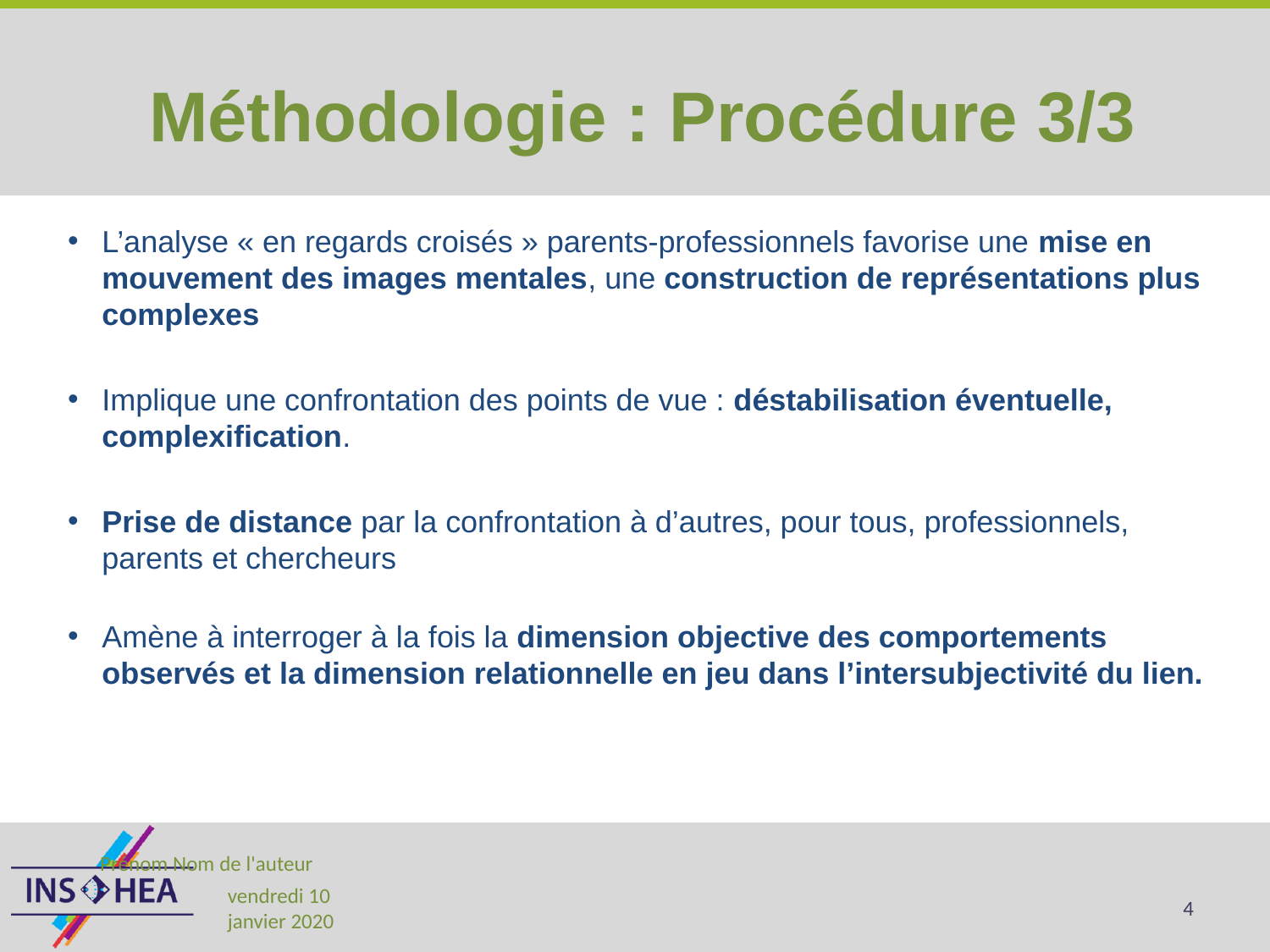

# Méthodologie : Procédure 3/3
L’analyse « en regards croisés » parents-professionnels favorise une mise en mouvement des images mentales, une construction de représentations plus complexes

Implique une confrontation des points de vue : déstabilisation éventuelle, complexification.

Prise de distance par la confrontation à d’autres, pour tous, professionnels, parents et chercheurs

Amène à interroger à la fois la dimension objective des comportements observés et la dimension relationnelle en jeu dans l’intersubjectivité du lien.

Prénom Nom de l'auteur

vendredi 10 janvier 2020
13